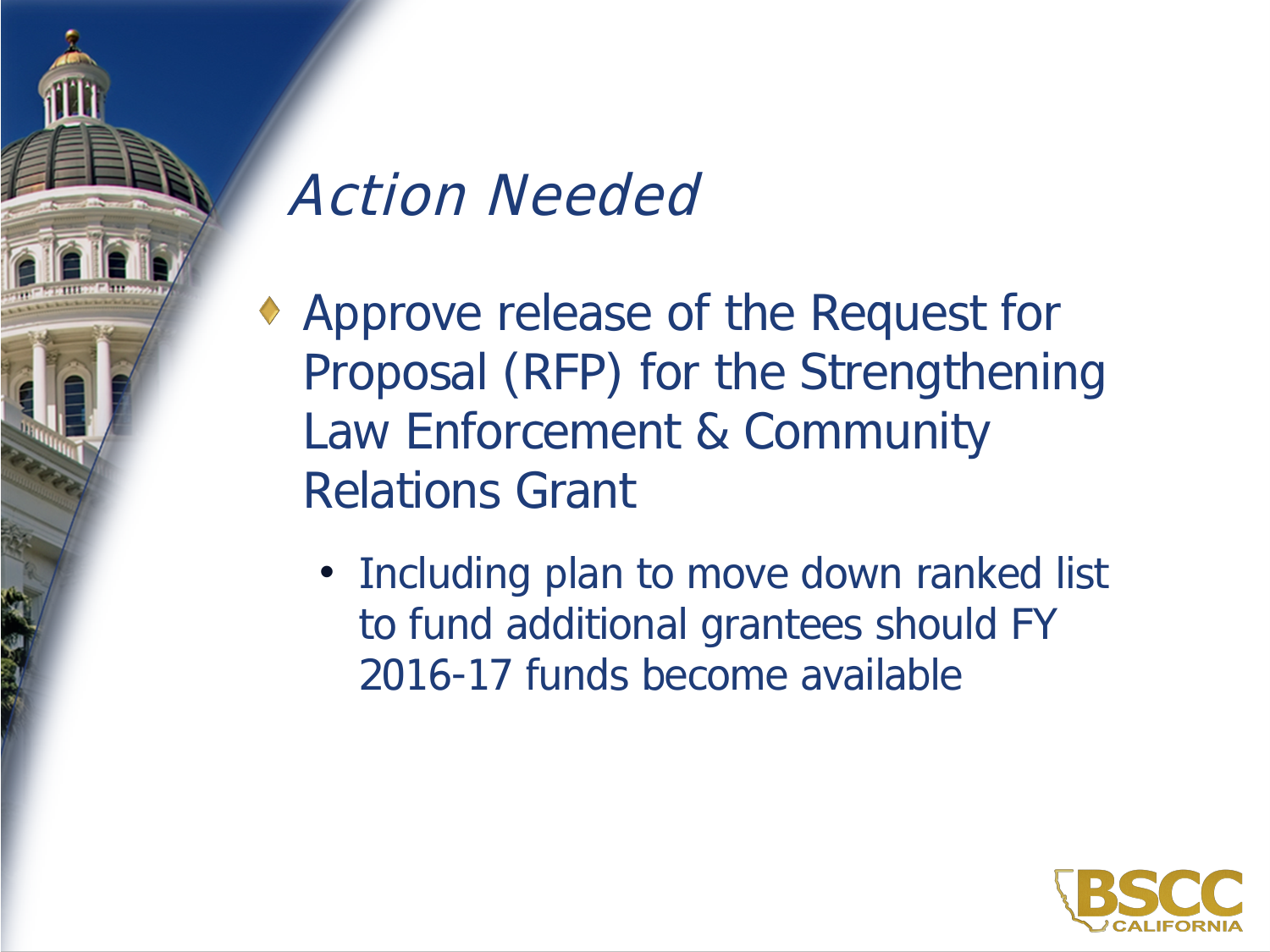

# Action Needed
Approve release of the Request for Proposal (RFP) for the Strengthening Law Enforcement & Community Relations Grant

Including plan to move down ranked list to fund additional grantees should FY 2016-17 funds become available